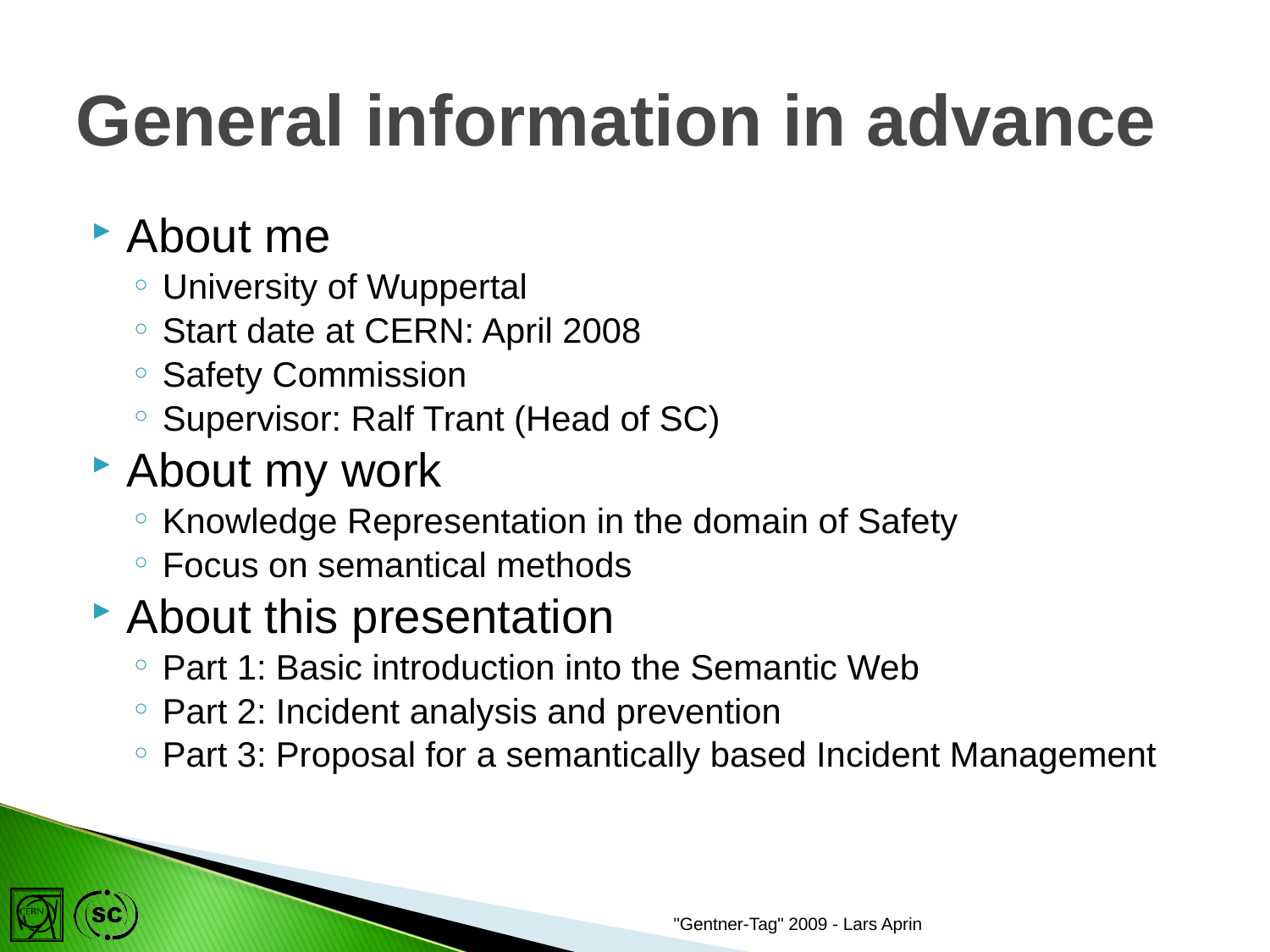

# General information in advance
About me
University of Wuppertal
Start date at CERN: April 2008
Safety Commission
Supervisor: Ralf Trant (Head of SC)
About my work
Knowledge Representation in the domain of Safety
Focus on semantical methods
About this presentation
Part 1: Basic introduction into the Semantic Web
Part 2: Incident analysis and prevention
Part 3: Proposal for a semantically based Incident Management
"Gentner-Tag" 2009 - Lars Aprin